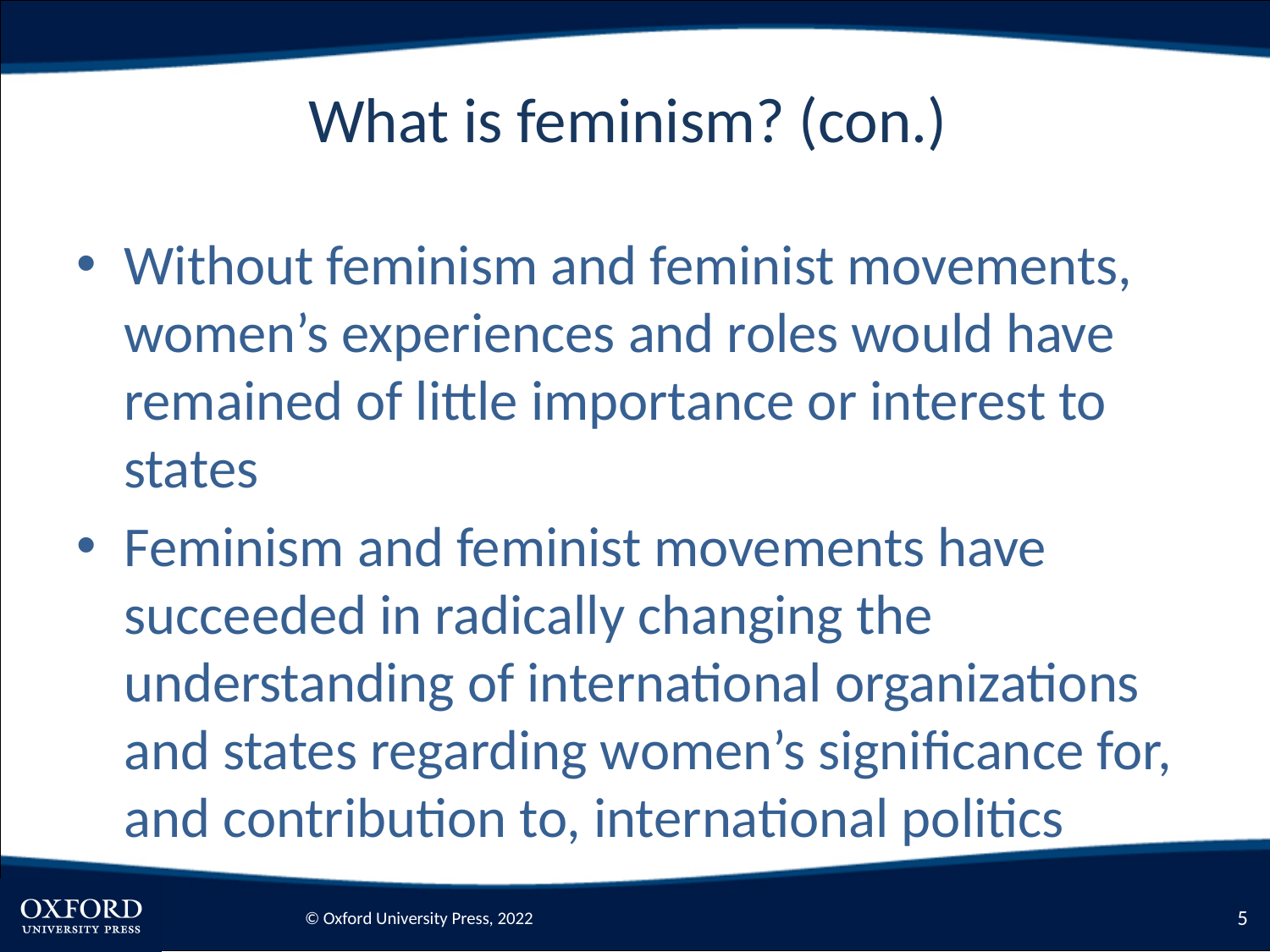

# What is feminism? (con.)
Without feminism and feminist movements, women’s experiences and roles would have remained of little importance or interest to states
Feminism and feminist movements have succeeded in radically changing the understanding of international organizations and states regarding women’s significance for, and contribution to, international politics